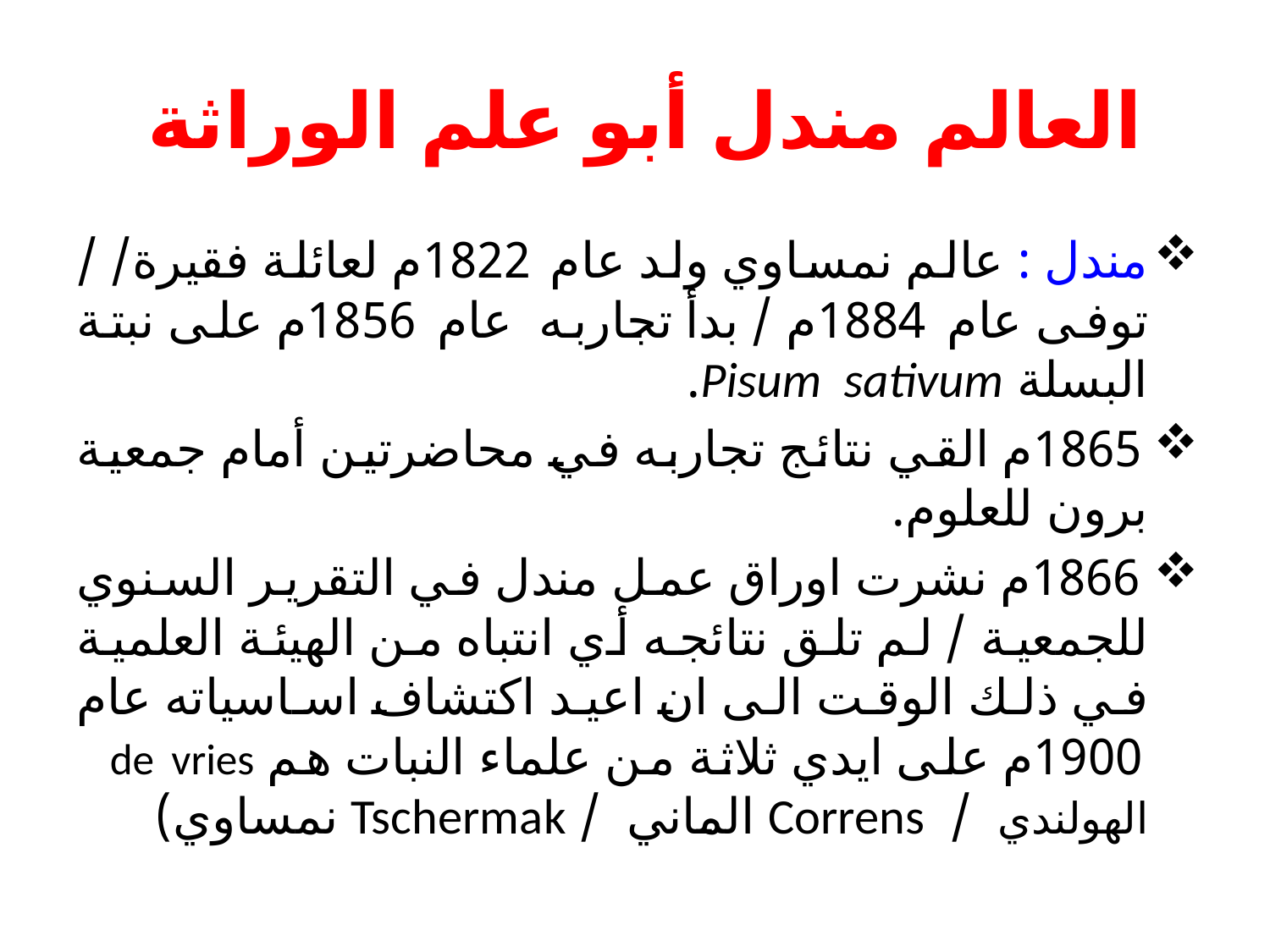

# العالم مندل أبو علم الوراثة
مندل : عالم نمساوي ولد عام 1822م لعائلة فقيرة/ / توفى عام 1884م / بدأ تجاربه  عام 1856م على نبتة البسلة Pisum  sativum.
1865م القي نتائج تجاربه في محاضرتين أمام جمعية برون للعلوم.
1866م نشرت اوراق عمل مندل في التقرير السنوي للجمعية / لم تلق نتائجه أي انتباه من الهيئة العلمية في ذلك الوقت الى ان اعيد اكتشاف اساسياته عام 1900م على ايدي ثلاثة من علماء النبات هم de vries    الهولندي  /  Correns الماني  / Tschermak نمساوي)